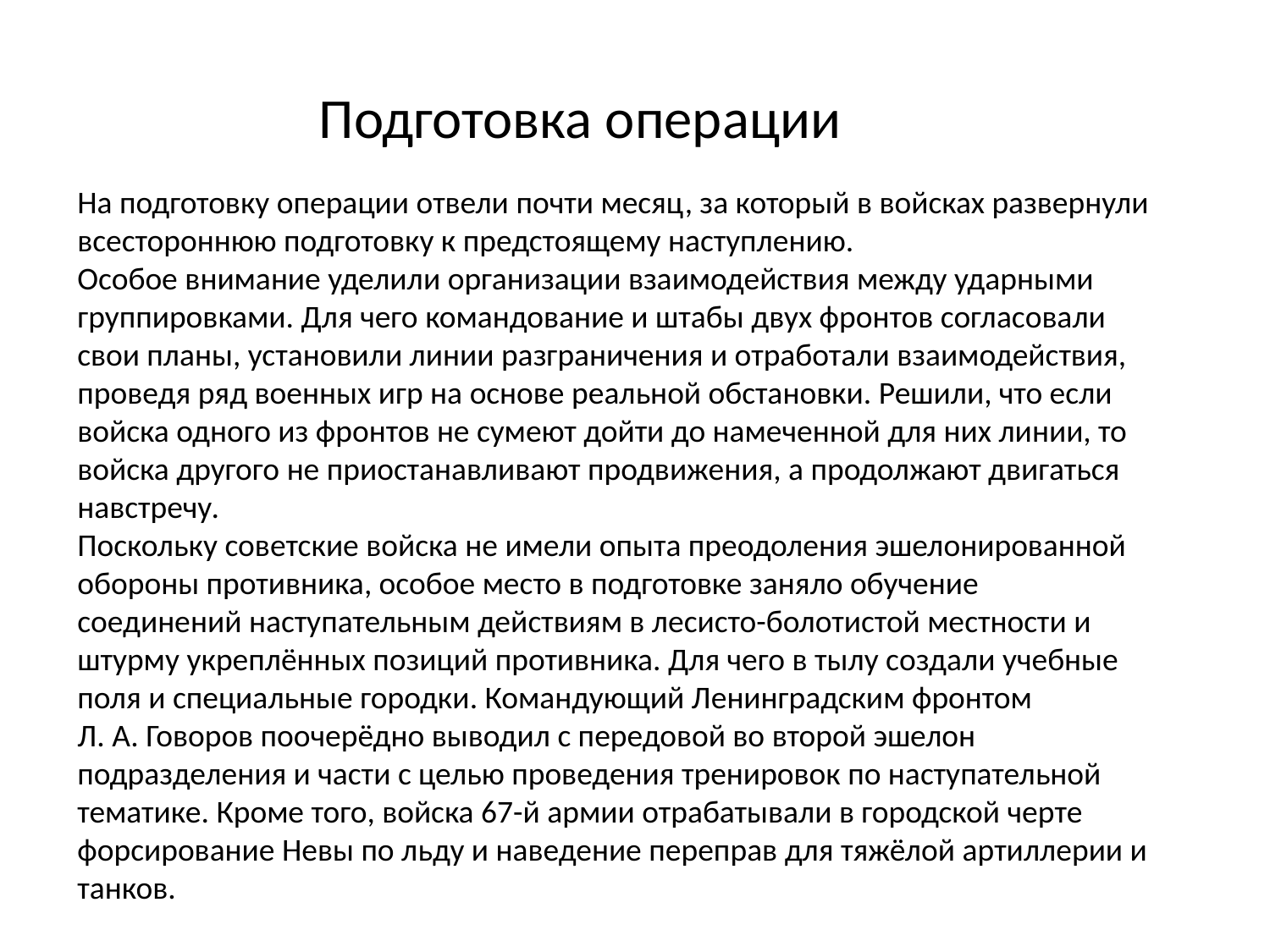

Подготовка операции
На подготовку операции отвели почти месяц, за который в войсках развернули всестороннюю подготовку к предстоящему наступлению.
Особое внимание уделили организации взаимодействия между ударными группировками. Для чего командование и штабы двух фронтов согласовали свои планы, установили линии разграничения и отработали взаимодействия, проведя ряд военных игр на основе реальной обстановки. Решили, что если войска одного из фронтов не сумеют дойти до намеченной для них линии, то войска другого не приостанавливают продвижения, а продолжают двигаться навстречу.
Поскольку советские войска не имели опыта преодоления эшелонированной обороны противника, особое место в подготовке заняло обучение соединений наступательным действиям в лесисто-болотистой местности и штурму укреплённых позиций противника. Для чего в тылу создали учебные поля и специальные городки. Командующий Ленинградским фронтом Л. А. Говоров поочерёдно выводил с передовой во второй эшелон подразделения и части с целью проведения тренировок по наступательной тематике. Кроме того, войска 67-й армии отрабатывали в городской черте форсирование Невы по льду и наведение переправ для тяжёлой артиллерии и танков.